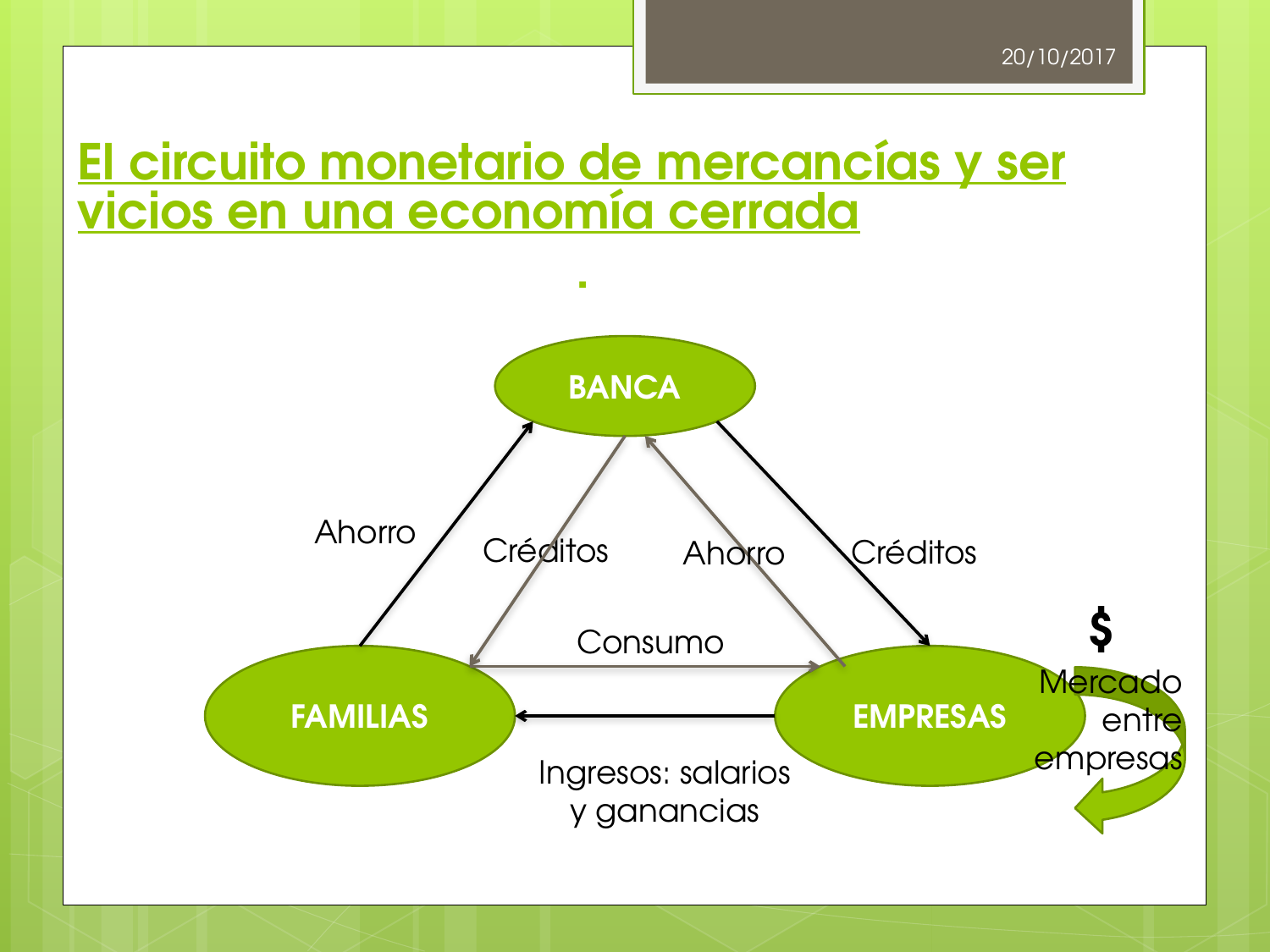

20/10/2017
El circuito monetario de mercancías y servicios en una economía cerrada.
BANCA
Ahorro
Créditos
Créditos
Ahorro
$
Consumo
FAMILIAS
EMPRESAS
Mercado entre empresas

Ingresos: salarios y ganancias